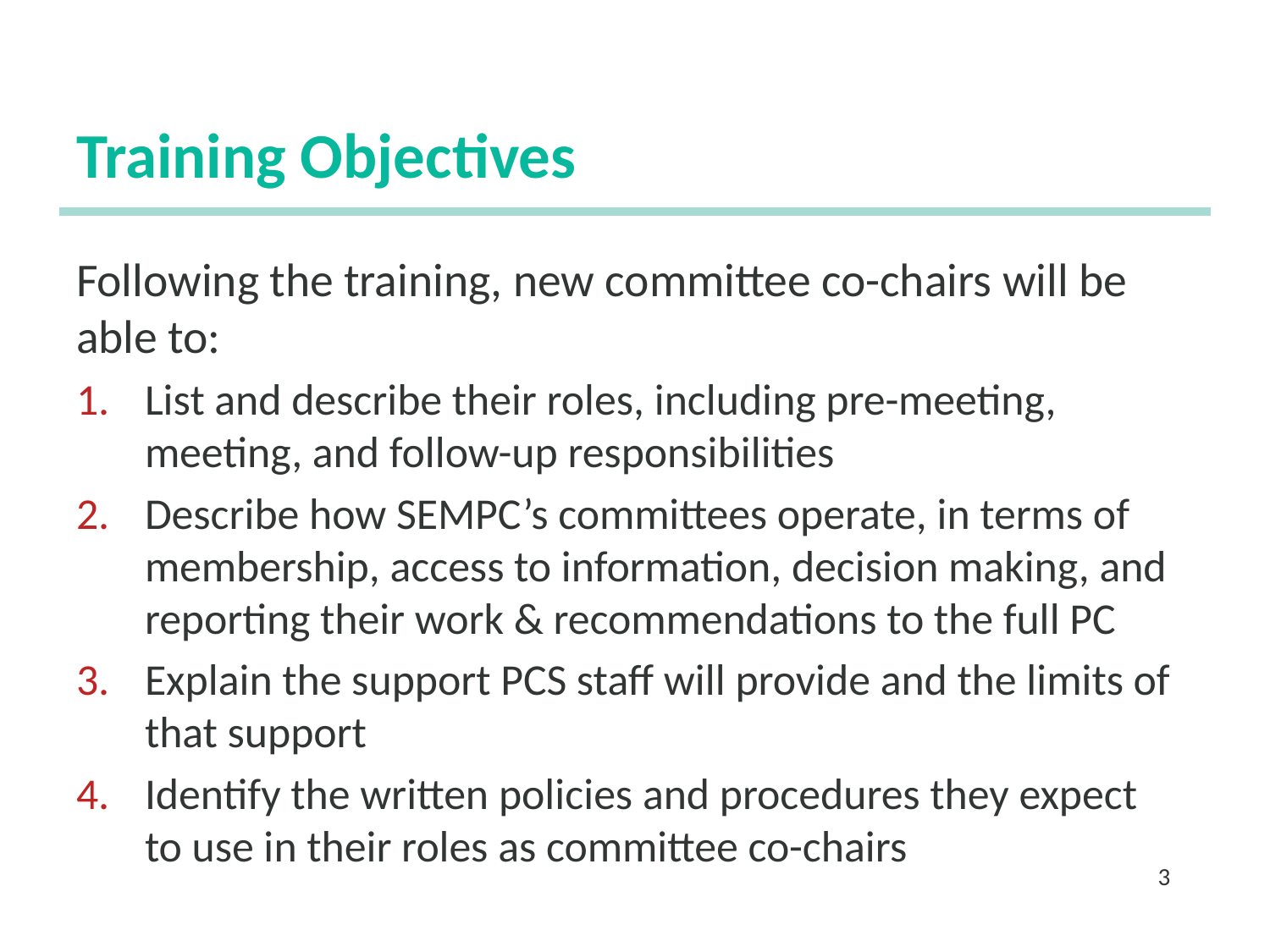

# Training Objectives
Following the training, new committee co-chairs will be able to:
List and describe their roles, including pre-meeting, meeting, and follow-up responsibilities
Describe how SEMPC’s committees operate, in terms of membership, access to information, decision making, and reporting their work & recommendations to the full PC
Explain the support PCS staff will provide and the limits of that support
Identify the written policies and procedures they expect to use in their roles as committee co-chairs

3